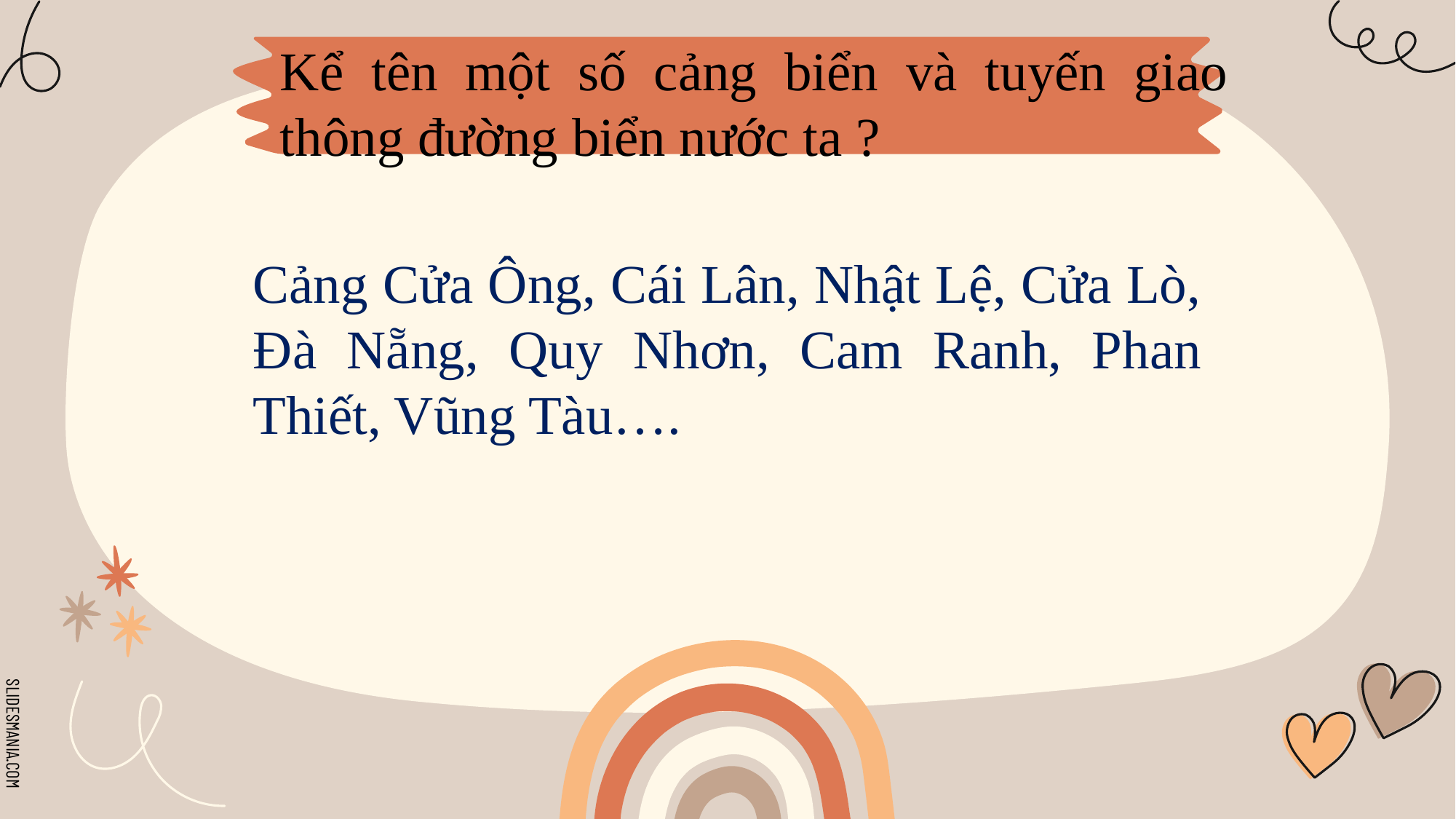

Kể tên một số cảng biển và tuyến giao thông đường biển nước ta ?
Cảng Cửa Ông, Cái Lân, Nhật Lệ, Cửa Lò, Đà Nẵng, Quy Nhơn, Cam Ranh, Phan Thiết, Vũng Tàu….